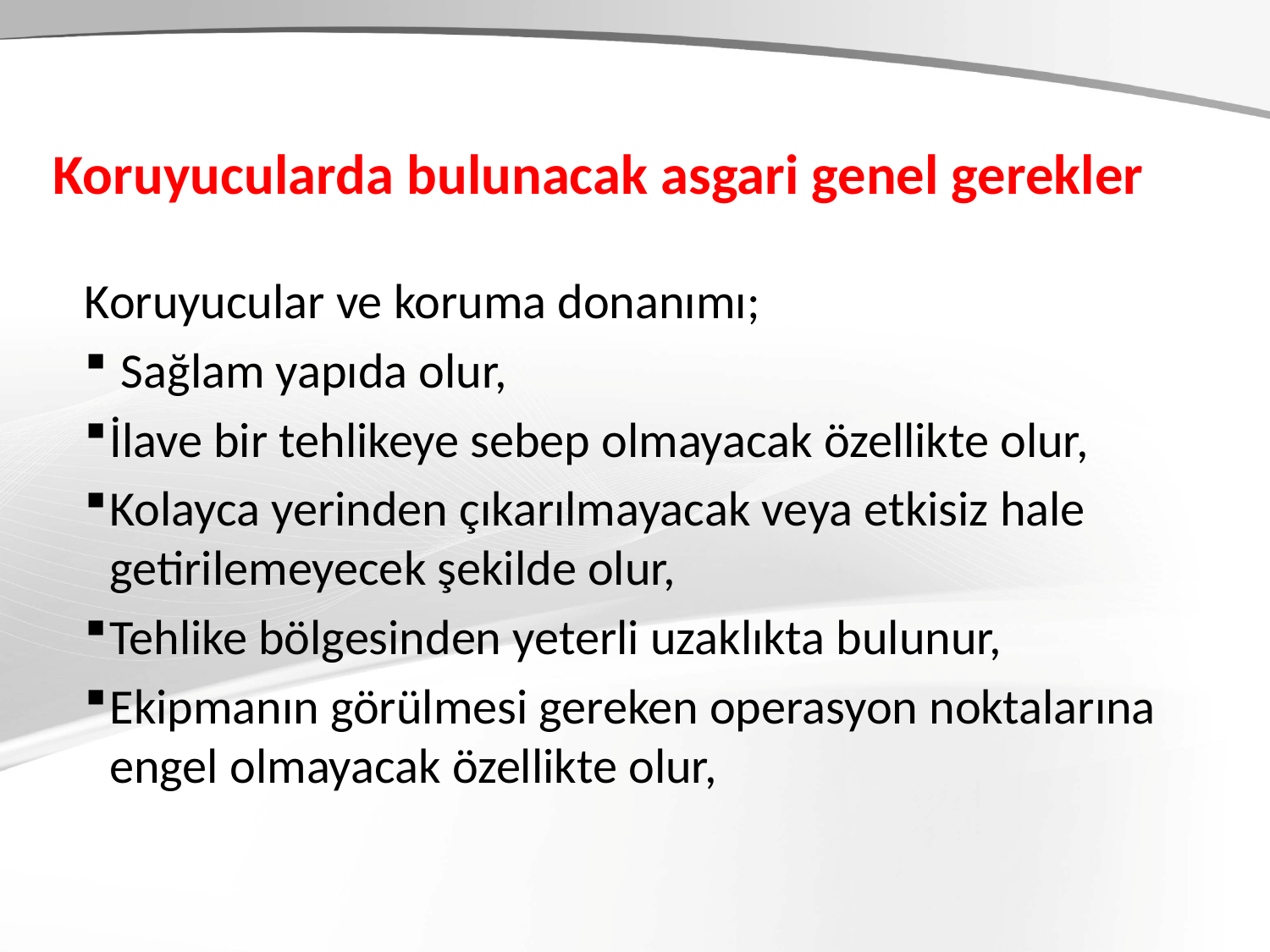

# Koruyucularda bulunacak asgari genel gerekler
Koruyucular ve koruma donanımı;
 Sağlam yapıda olur,
İlave bir tehlikeye sebep olmayacak özellikte olur,
Kolayca yerinden çıkarılmayacak veya etkisiz hale getirilemeyecek şekilde olur,
Tehlike bölgesinden yeterli uzaklıkta bulunur,
Ekipmanın görülmesi gereken operasyon noktalarına engel olmayacak özellikte olur,